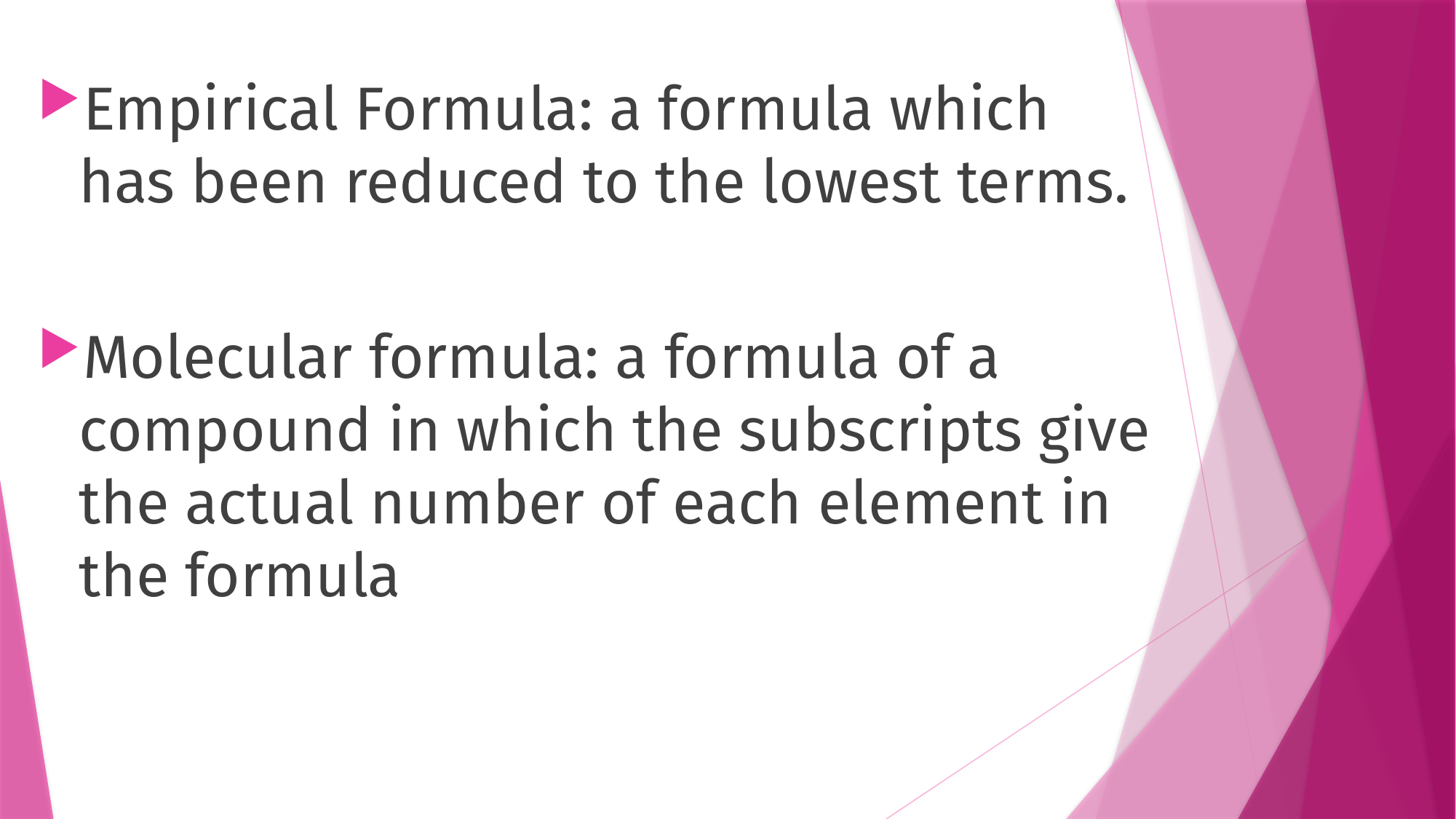

Empirical Formula: a formula which has been reduced to the lowest terms.​

Molecular formula: a formula of a compound in which the subscripts give the actual number of each element in the formula